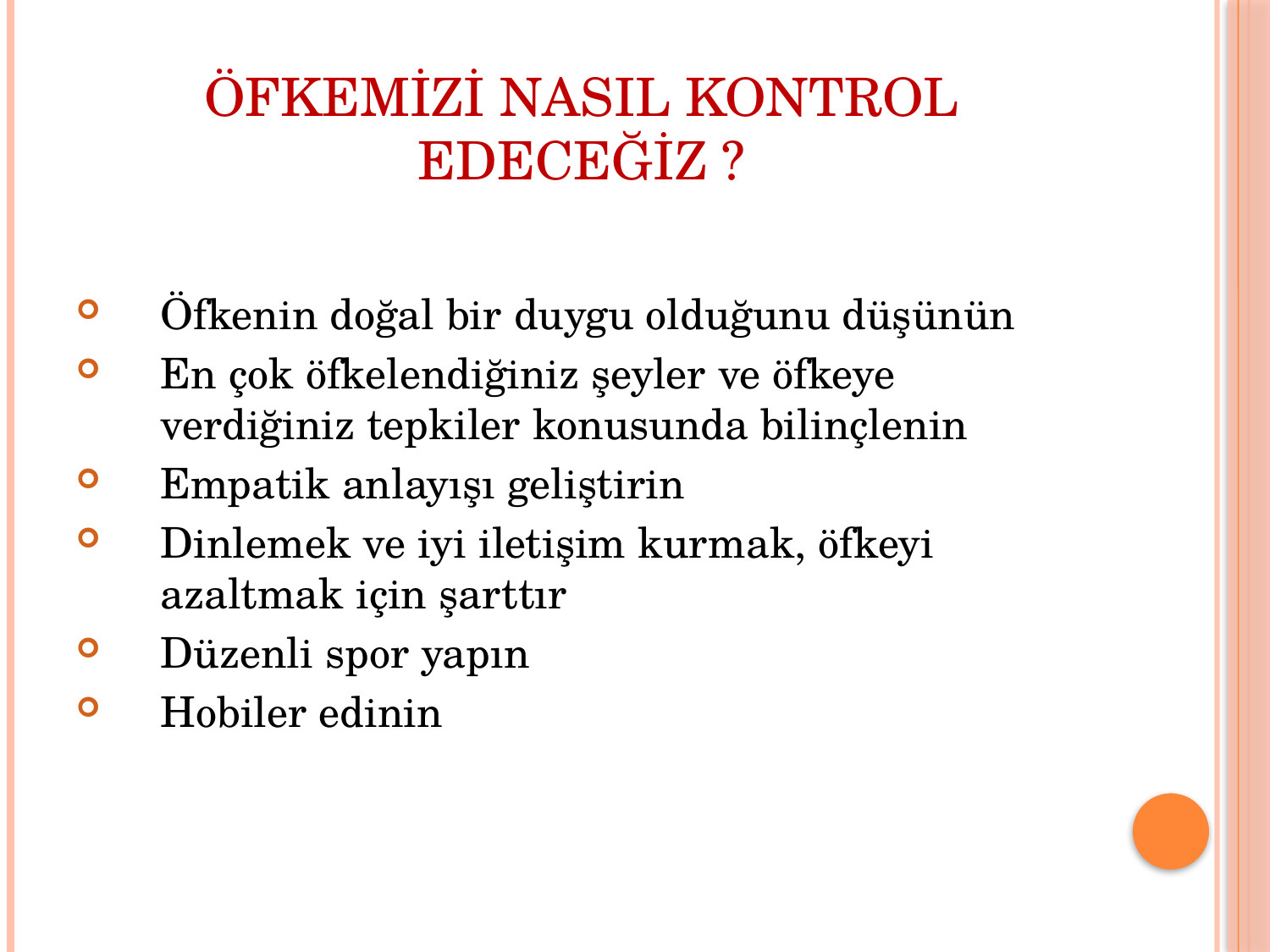

# ÖFKEMİZİ NASIL KONTROL EDECEĞİZ ?

Öfkenin doğal bir duygu olduğunu düşünün
En çok öfkelendiğiniz şeyler ve öfkeye verdiğiniz tepkiler konusunda bilinçlenin
Empatik anlayışı geliştirin
Dinlemek ve iyi iletişim kurmak, öfkeyi azaltmak için şarttır
Düzenli spor yapın
Hobiler edinin